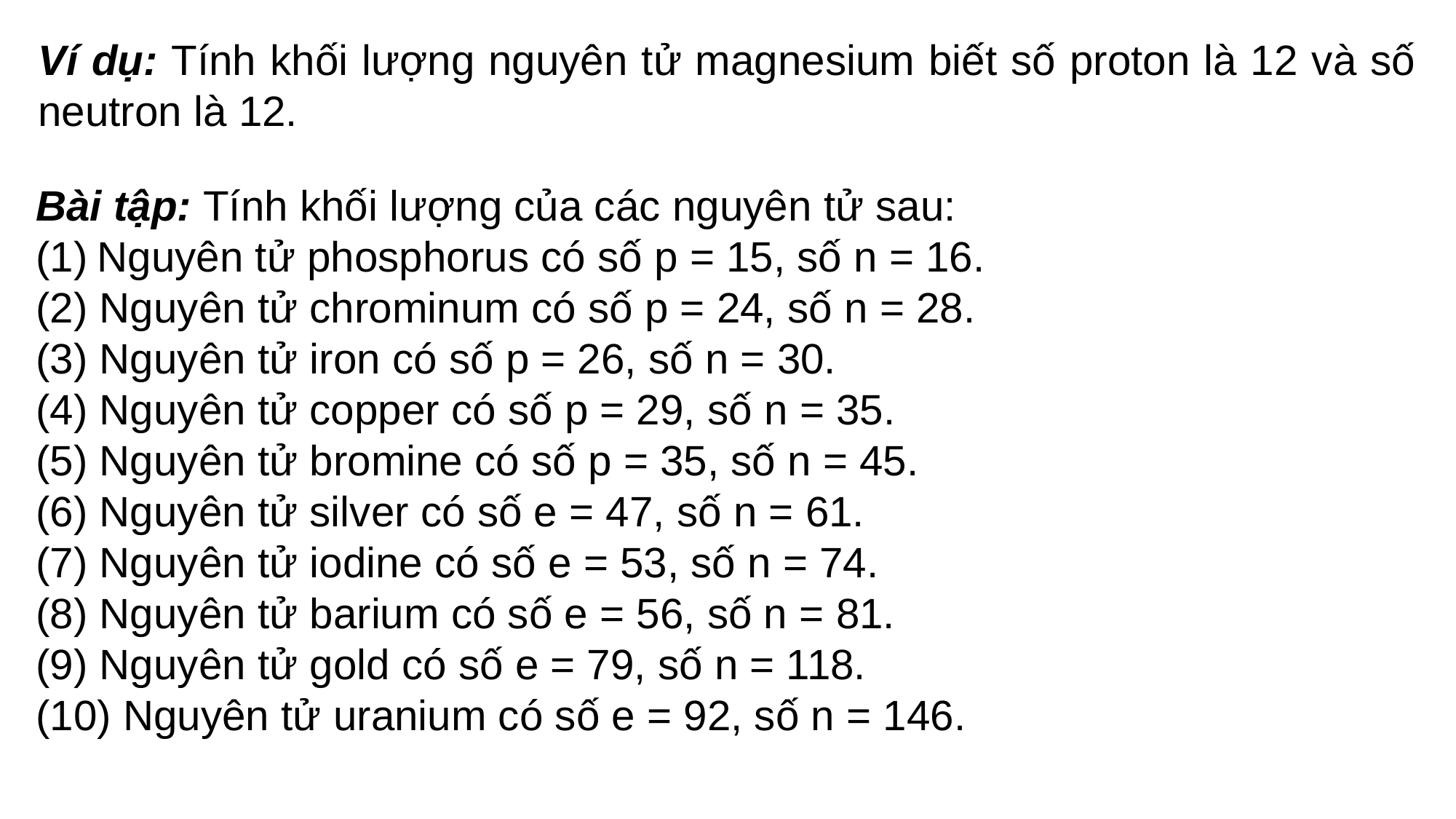

Ví dụ: Tính khối lượng nguyên tử magnesium biết số proton là 12 và số neutron là 12.
Bài tập: Tính khối lượng của các nguyên tử sau:
Nguyên tử phosphorus có số p = 15, số n = 16.
(2) Nguyên tử chrominum có số p = 24, số n = 28.
(3) Nguyên tử iron có số p = 26, số n = 30.
(4) Nguyên tử copper có số p = 29, số n = 35.
(5) Nguyên tử bromine có số p = 35, số n = 45.
(6) Nguyên tử silver có số e = 47, số n = 61.
(7) Nguyên tử iodine có số e = 53, số n = 74.
(8) Nguyên tử barium có số e = 56, số n = 81.
(9) Nguyên tử gold có số e = 79, số n = 118.
(10) Nguyên tử uranium có số e = 92, số n = 146.